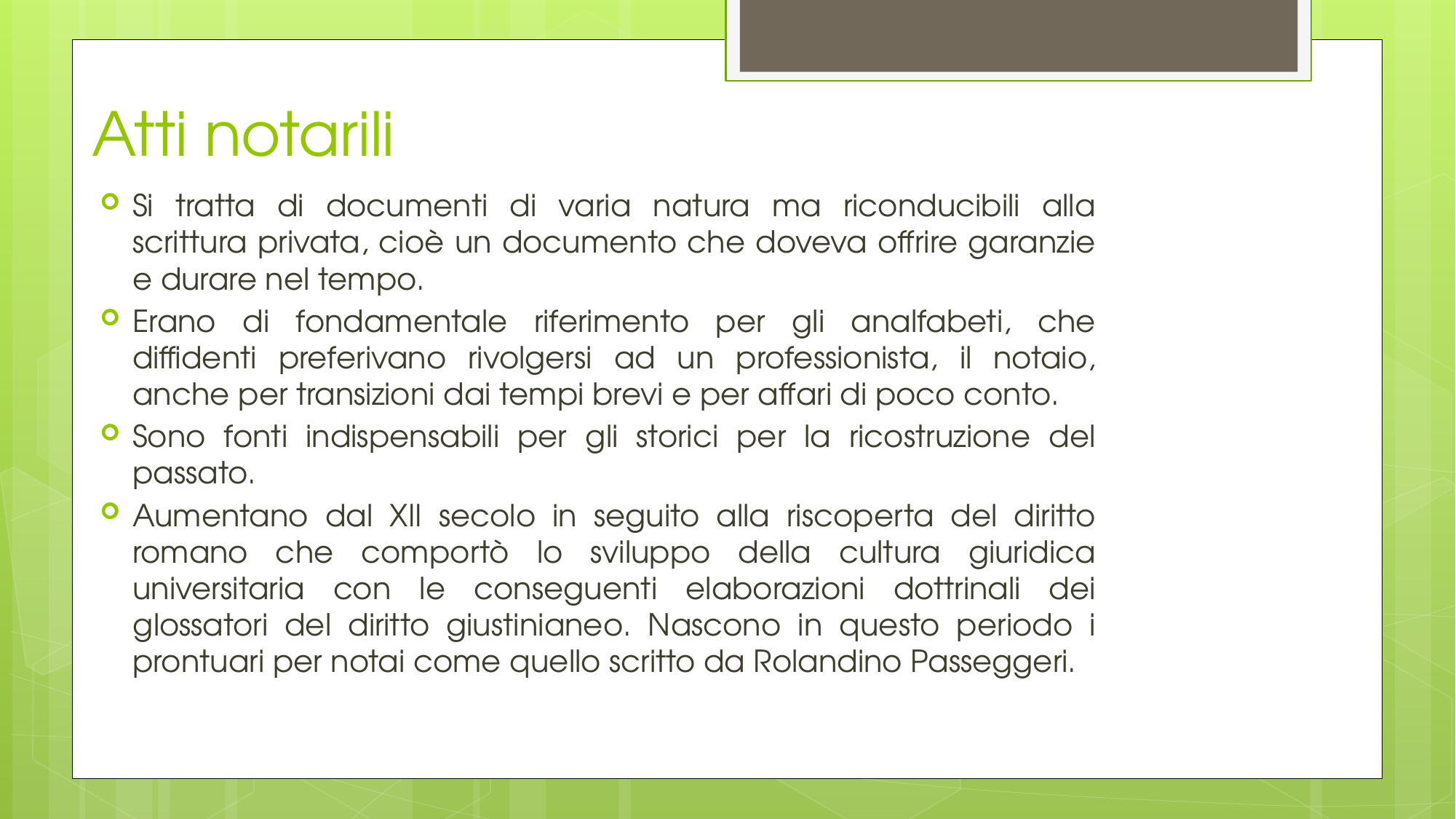

# Atti notarili
Si tratta di documenti di varia natura ma riconducibili alla scrittura privata, cioè un documento che doveva offrire garanzie e durare nel tempo.
Erano di fondamentale riferimento per gli analfabeti, che diffidenti preferivano rivolgersi ad un professionista, il notaio, anche per transizioni dai tempi brevi e per affari di poco conto.
Sono fonti indispensabili per gli storici per la ricostruzione del passato.
Aumentano dal XII secolo in seguito alla riscoperta del diritto romano che comportò lo sviluppo della cultura giuridica universitaria con le conseguenti elaborazioni dottrinali dei glossatori del diritto giustinianeo. Nascono in questo periodo i prontuari per notai come quello scritto da Rolandino Passeggeri.